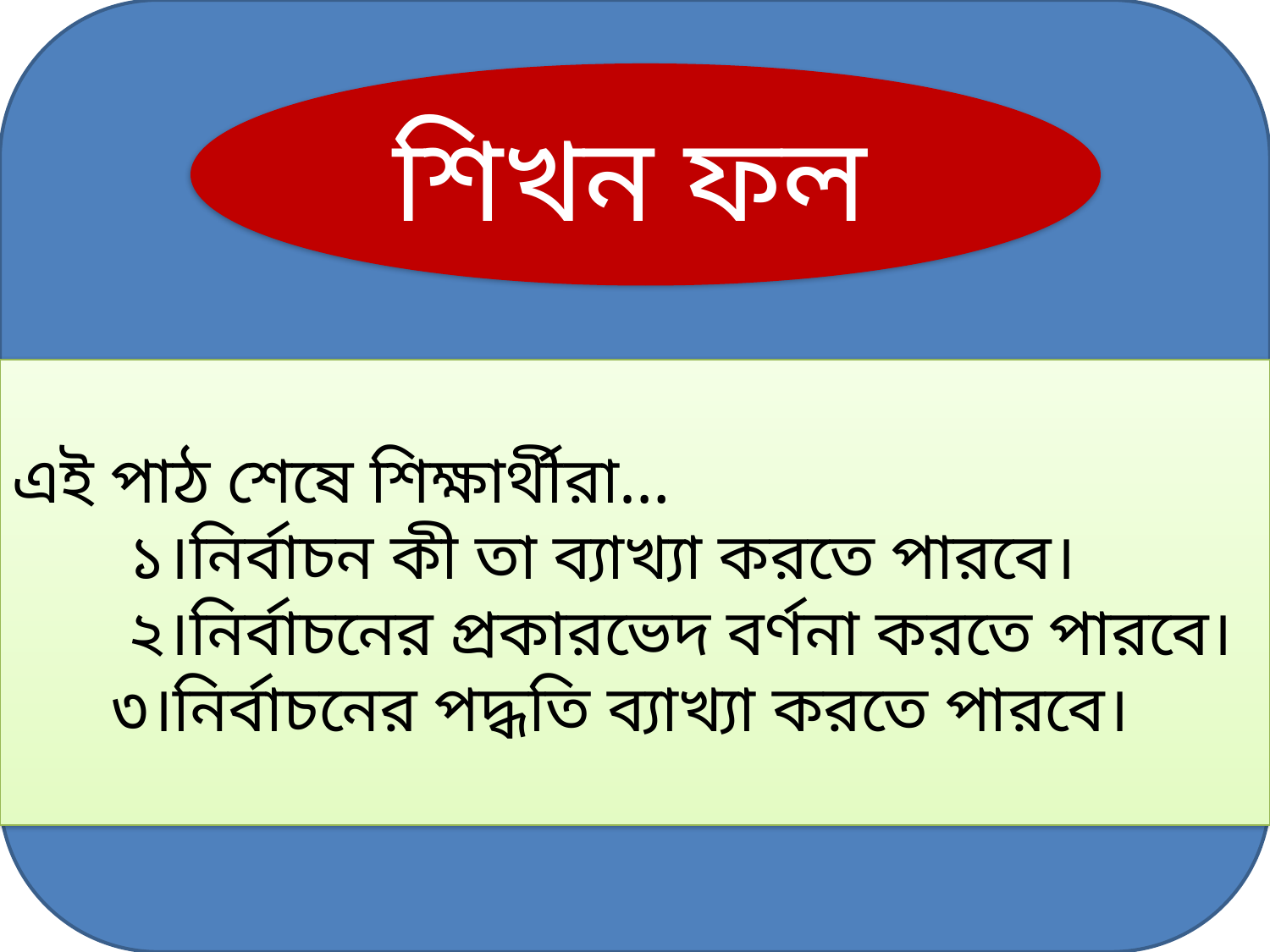

শিখন ফল
এই পাঠ শেষে শিক্ষার্থীরা…
       ১।নির্বাচন কী তা ব্যাখ্যা করতে পারবে।
       ২।নির্বাচনের প্রকারভেদ বর্ণনা করতে পারবে।
      ৩।নির্বাচনের পদ্ধতি ব্যাখ্যা করতে পারবে।